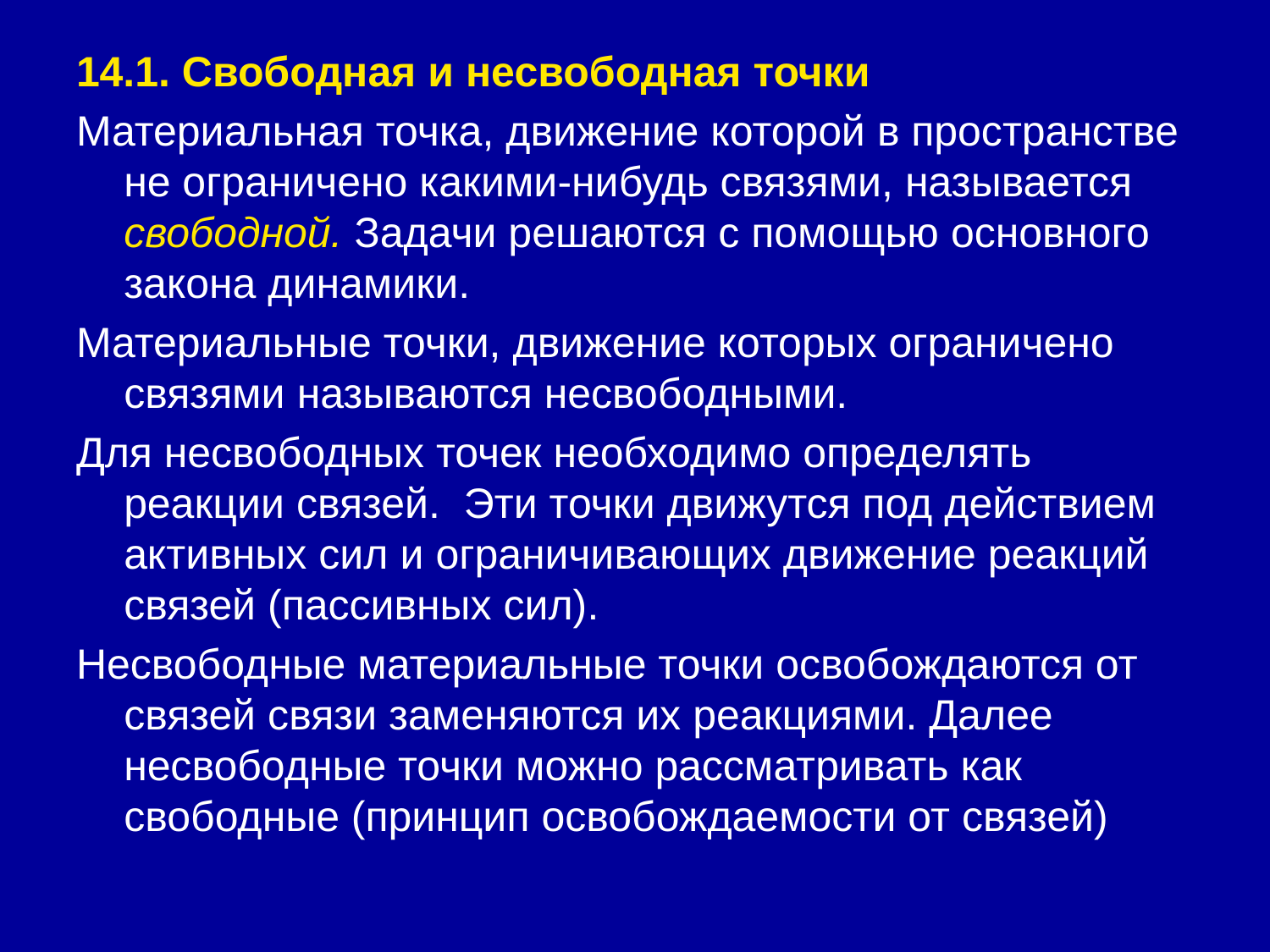

# 14.1. Свободная и несвободная точки
Материальная точка, движение которой в пространстве не ограничено какими-нибудь связями, называется свободной. Задачи решаются с помощью основного закона динамики.
Материальные точки, движение которых ограничено связями называются несвободными.
Для несвободных точек необходимо определять реакции связей.  Эти точки движутся под действием активных сил и ограничивающих движение реакций связей (пассивных сил).
Несвободные материальные точки освобождаются от связей связи заменяются их реакциями. Далее несвободные точки можно рассматривать как свободные (принцип освобождаемости от связей)